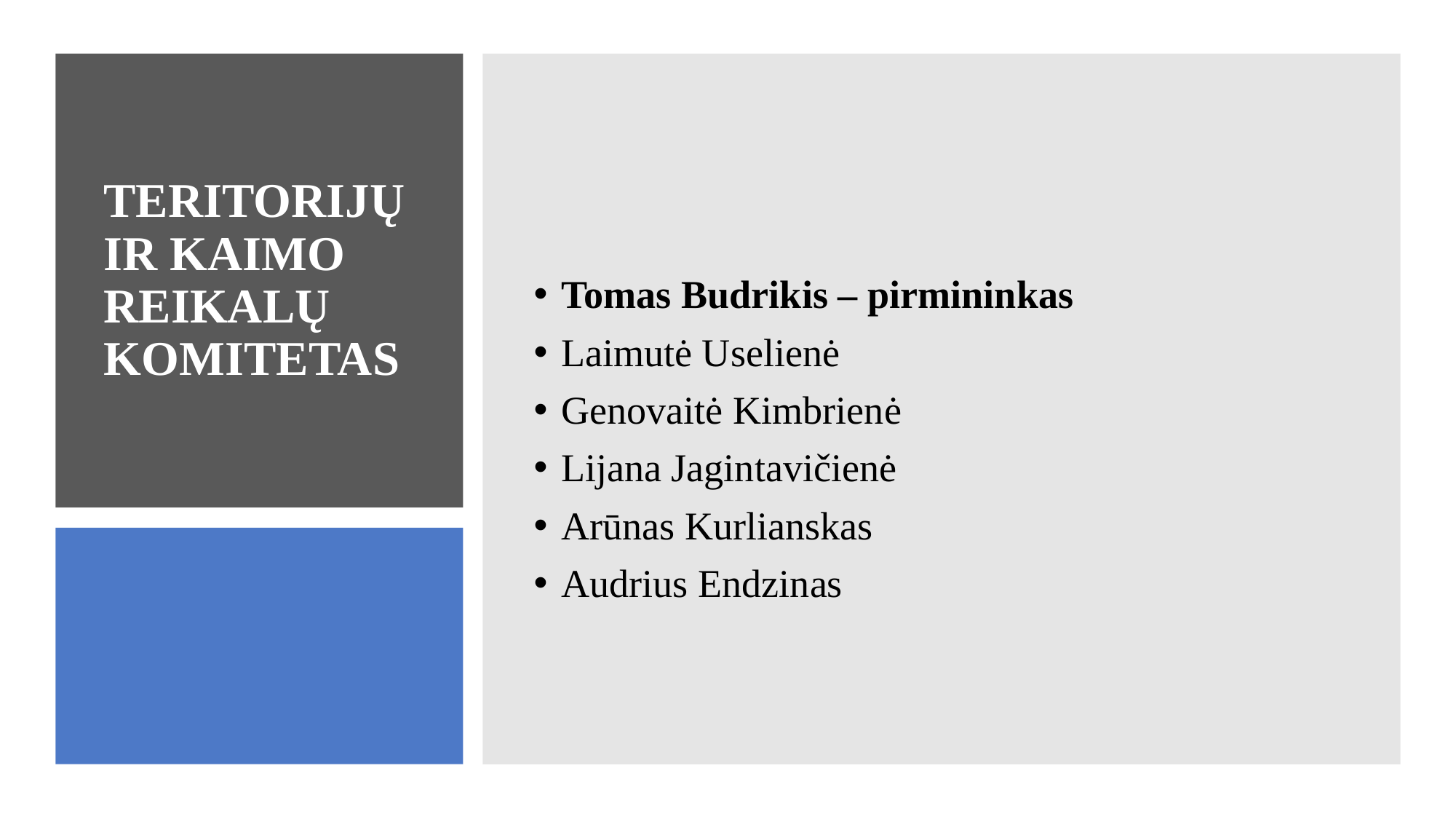

Tomas Budrikis – pirmininkas
Laimutė Uselienė
Genovaitė Kimbrienė
Lijana Jagintavičienė
Arūnas Kurlianskas
Audrius Endzinas
# TERITORIJŲ IR KAIMO REIKALŲ KOMITETAS